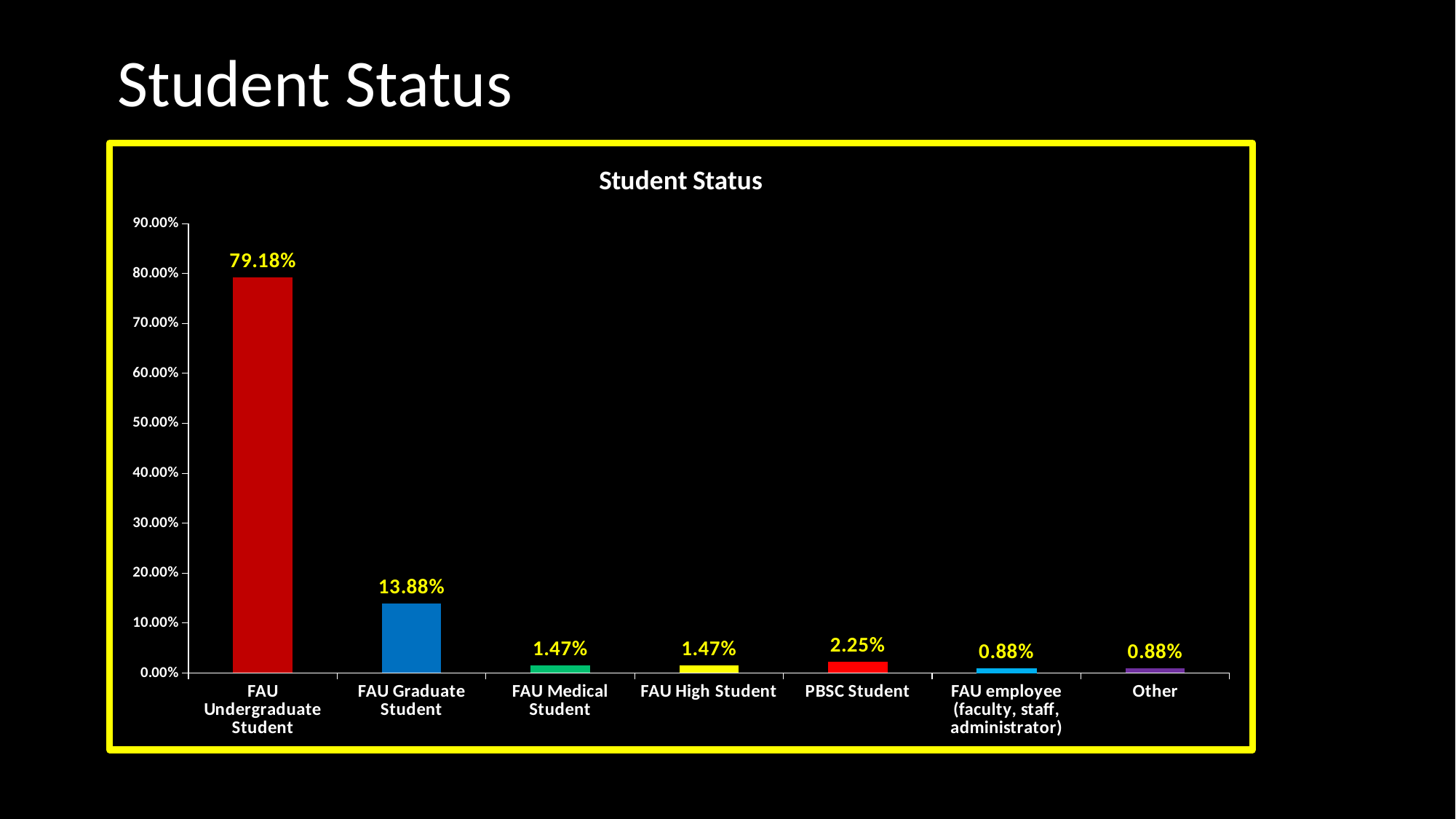

# Student Status

### Chart: Student Status

| Category | Responses |
|---|---|
| FAU Undergraduate Student | 0.7918000000000001 |
| FAU Graduate Student | 0.1388 |
| FAU Medical Student | 0.0147 |
| FAU High Student | 0.0147 |
| PBSC Student | 0.0225 |
| FAU employee (faculty, staff, administrator) | 0.0088 |
| Other | 0.0088 |